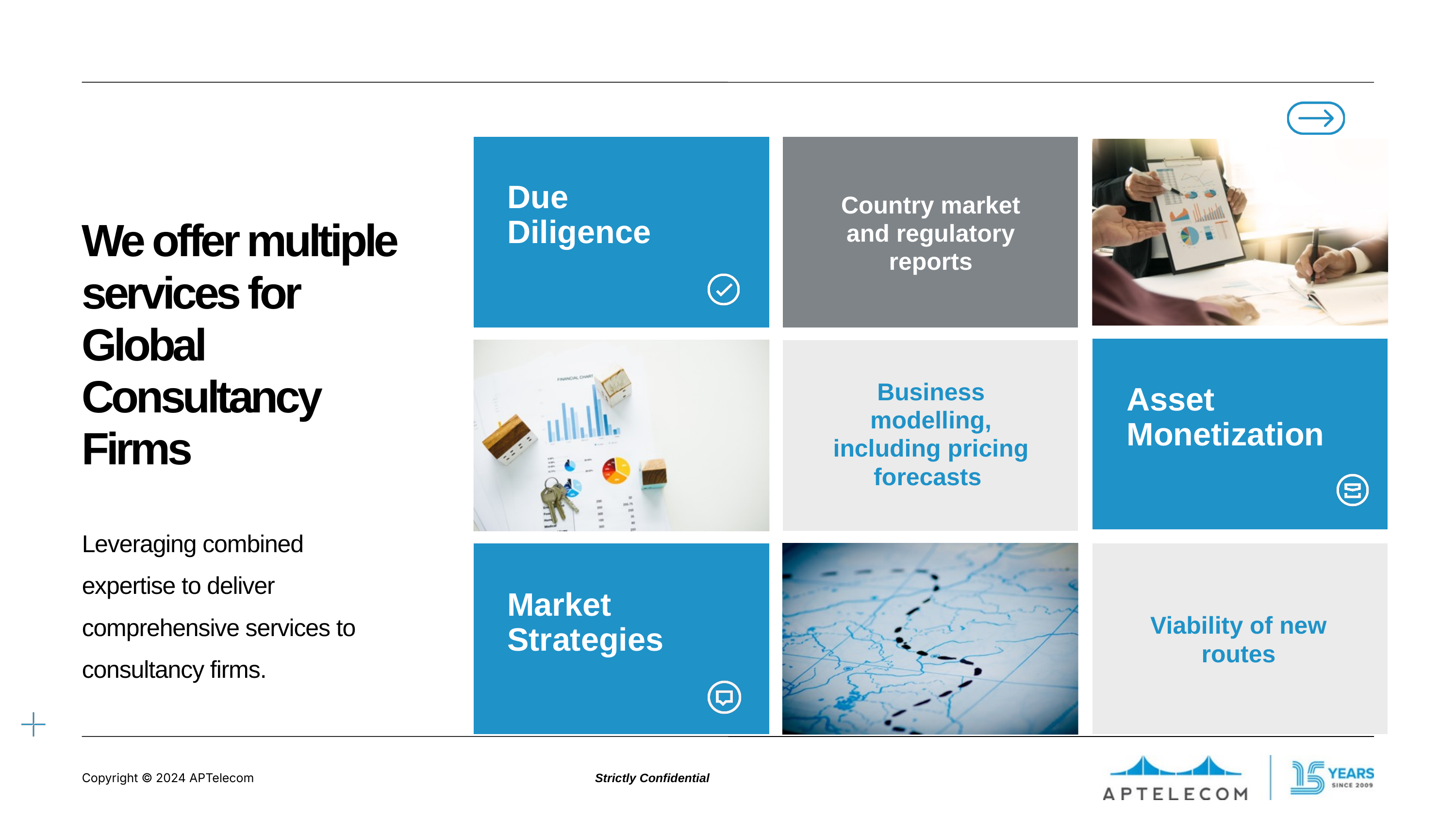

Due Diligence
Country market and regulatory reports
We offer multiple services for Global Consultancy Firms

Business modelling, including pricing forecasts
Asset Monetization

Leveraging combined expertise to deliver comprehensive services to consultancy firms.

Market Strategies
Viability of new routes

Copyright © 2024 APTelecom
Strictly Confidential